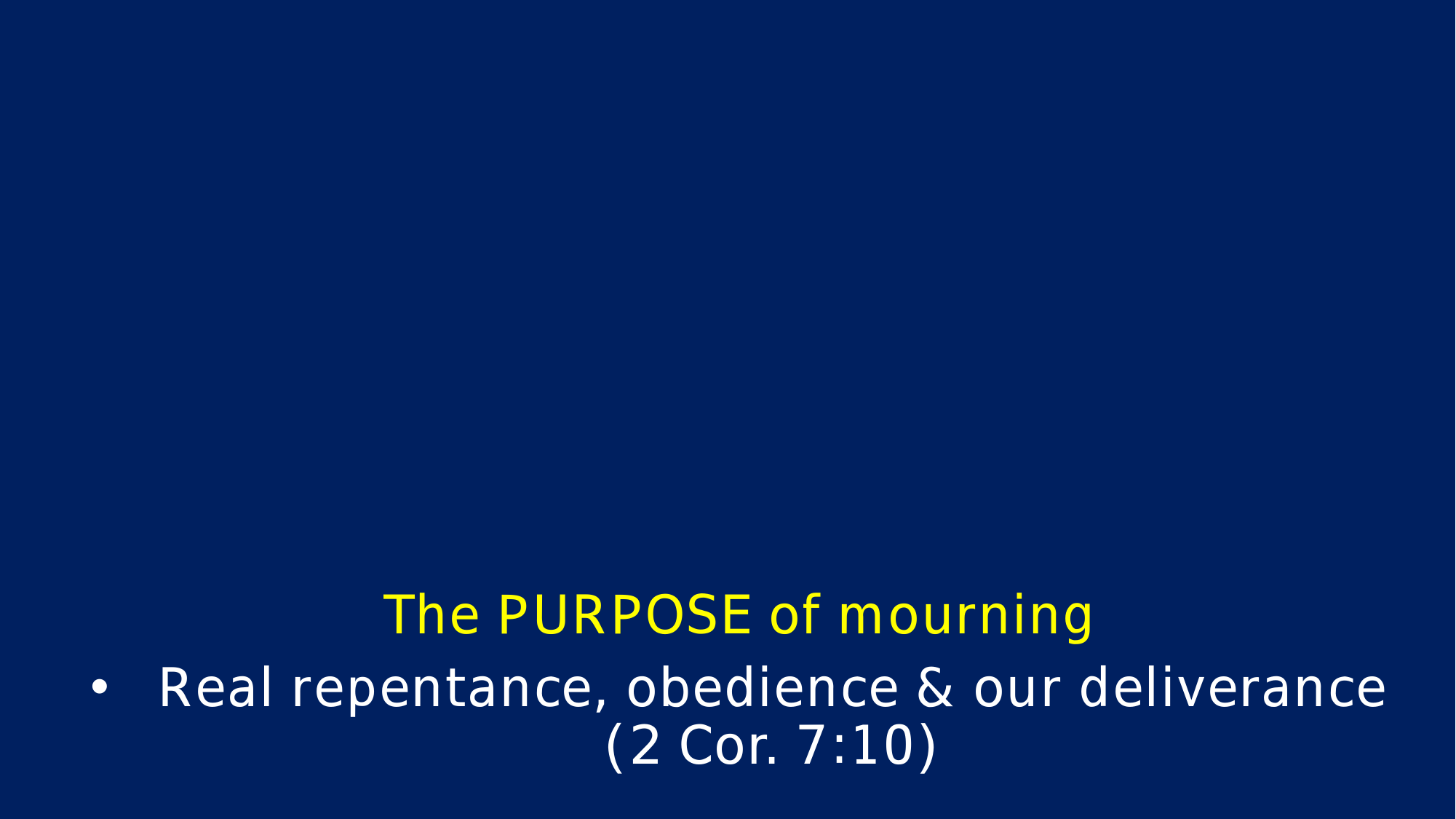

The PURPOSE of mourning
Real repentance, obedience & our deliverance
(2 Cor. 7:10)